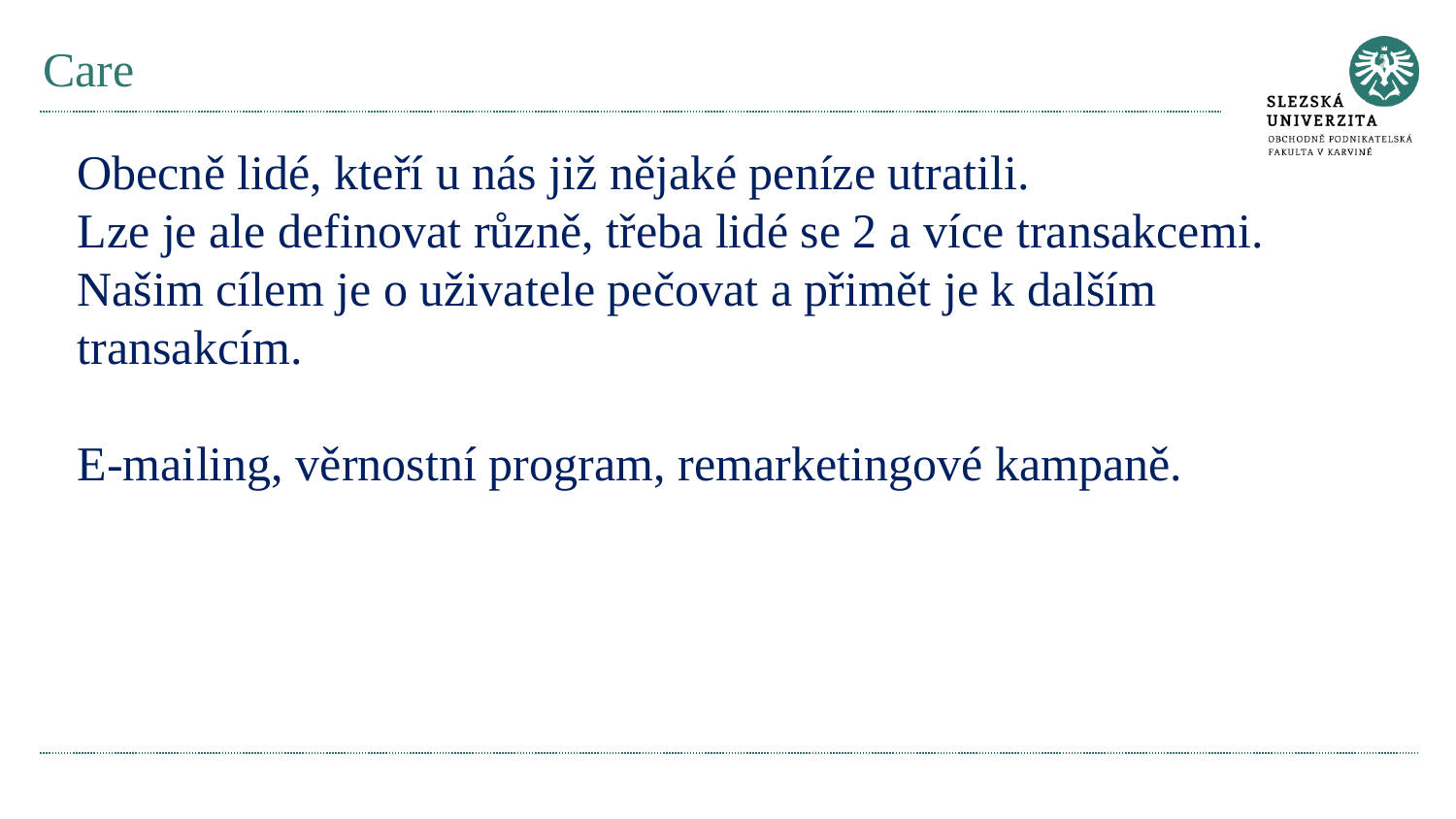

# Care
Obecně lidé, kteří u nás již nějaké peníze utratili.
Lze je ale definovat různě, třeba lidé se 2 a více transakcemi.
Našim cílem je o uživatele pečovat a přimět je k dalším transakcím.

E-mailing, věrnostní program, remarketingové kampaně.